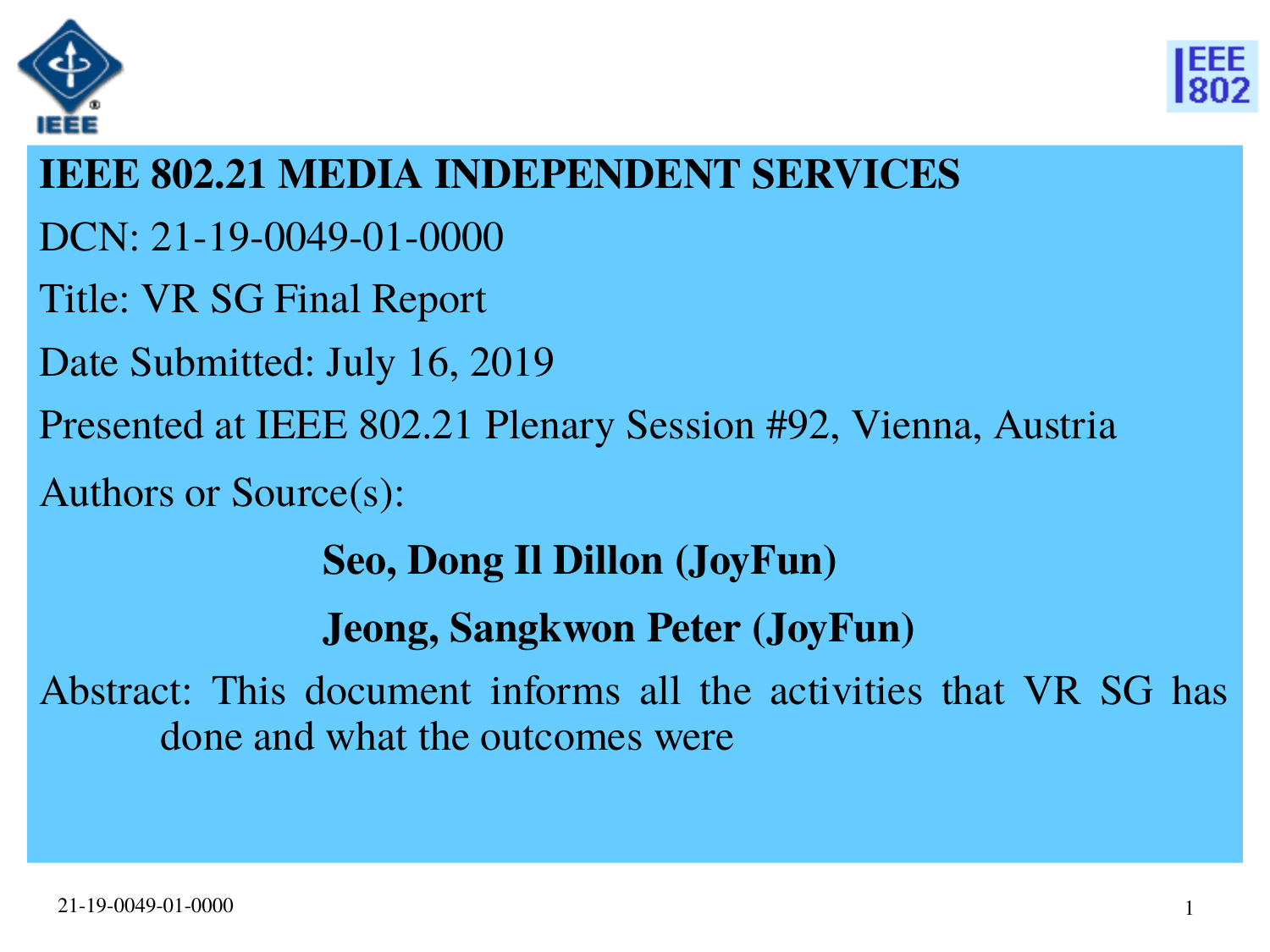

IEEE 802.21 MEDIA INDEPENDENT SERVICES
DCN: 21-19-0049-01-0000
Title: VR SG Final Report
Date Submitted: July 16, 2019
Presented at IEEE 802.21 Plenary Session #92, Vienna, Austria
Authors or Source(s):
			Seo, Dong Il Dillon (JoyFun)
			Jeong, Sangkwon Peter (JoyFun)
Abstract: This document informs all the activities that VR SG has done and what the outcomes were
1
21-19-0049-01-0000